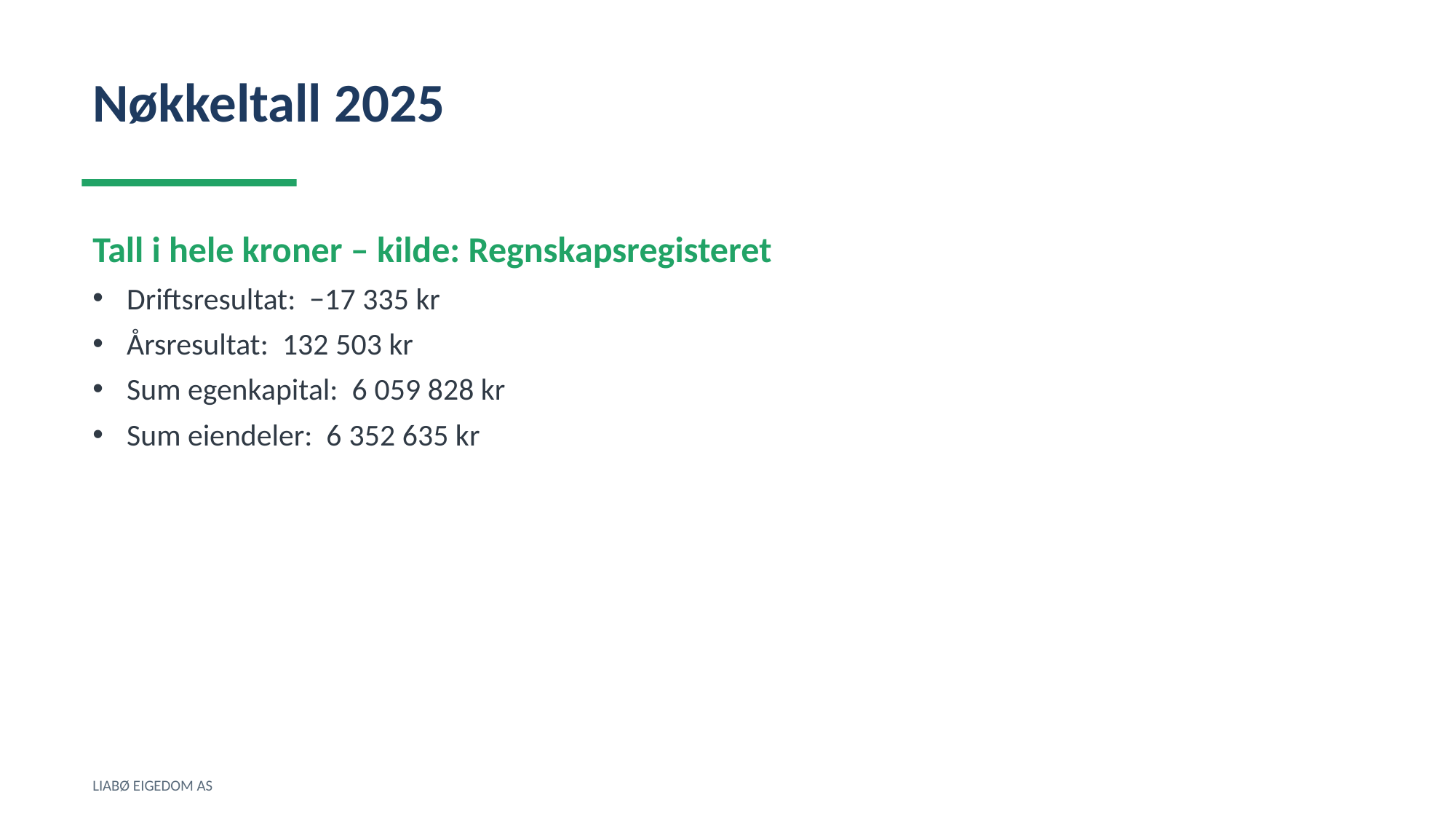

Nøkkeltall 2025

Tall i hele kroner – kilde: Regnskapsregisteret
Driftsresultat:  −17 335 kr
Årsresultat:  132 503 kr
Sum egenkapital:  6 059 828 kr
Sum eiendeler:  6 352 635 kr
LIABØ EIGEDOM AS